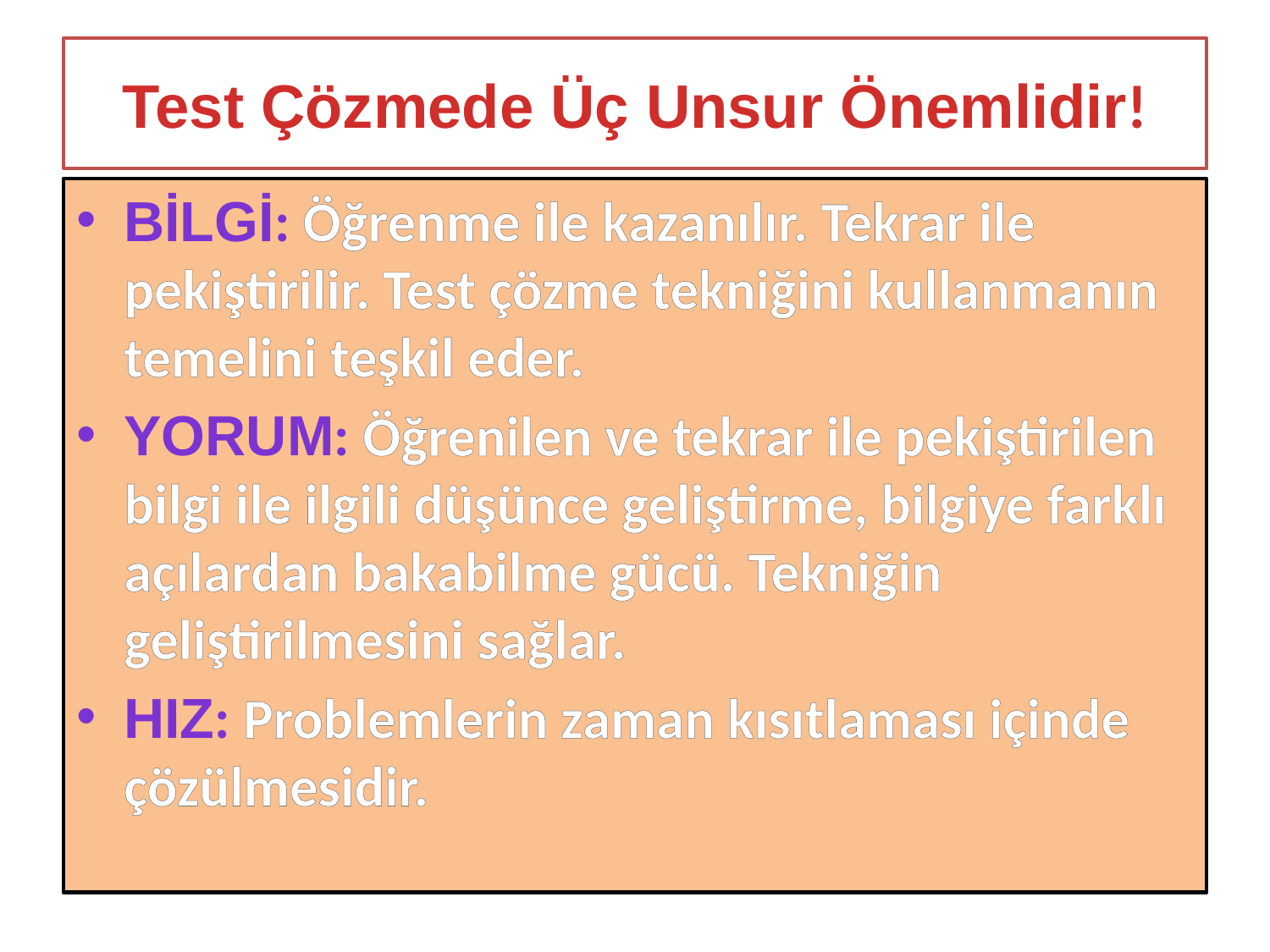

# Test Çözmede Üç Unsur Önemlidir!
Bilgi: Öğrenme ile kazanılır. Tekrar ile pekiştirilir. Test çözme tekniğini kullanmanın temelini teşkil eder.
Yorum: Öğrenilen ve tekrar ile pekiştirilen bilgi ile ilgili düşünce geliştirme, bilgiye farklı açılardan bakabilme gücü. Tekniğin geliştirilmesini sağlar.
Hız: Problemlerin zaman kısıtlaması içinde çözülmesidir.